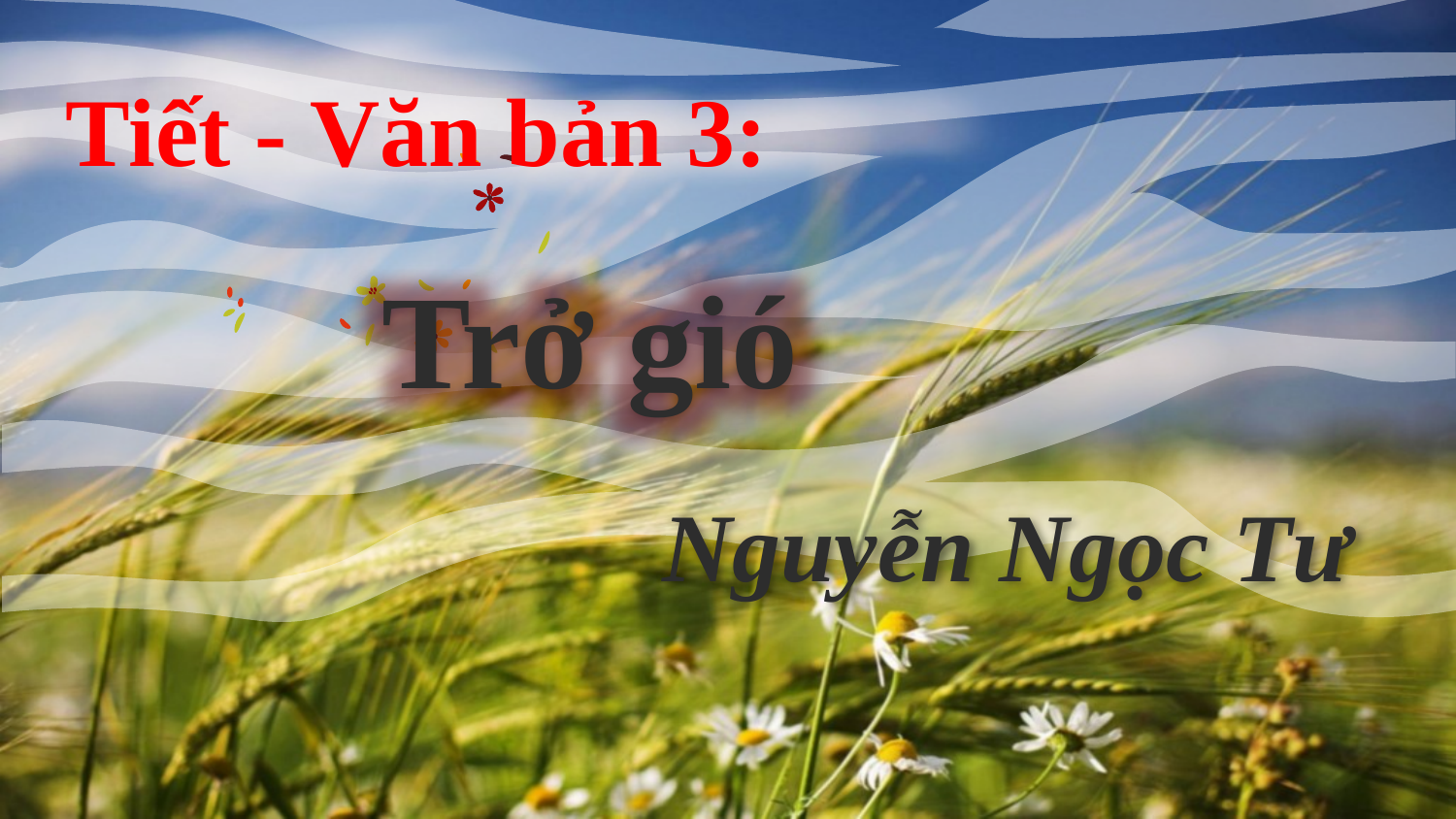

# Tiết - Văn bản 3:
Trở gió
Nguyễn Ngọc Tư